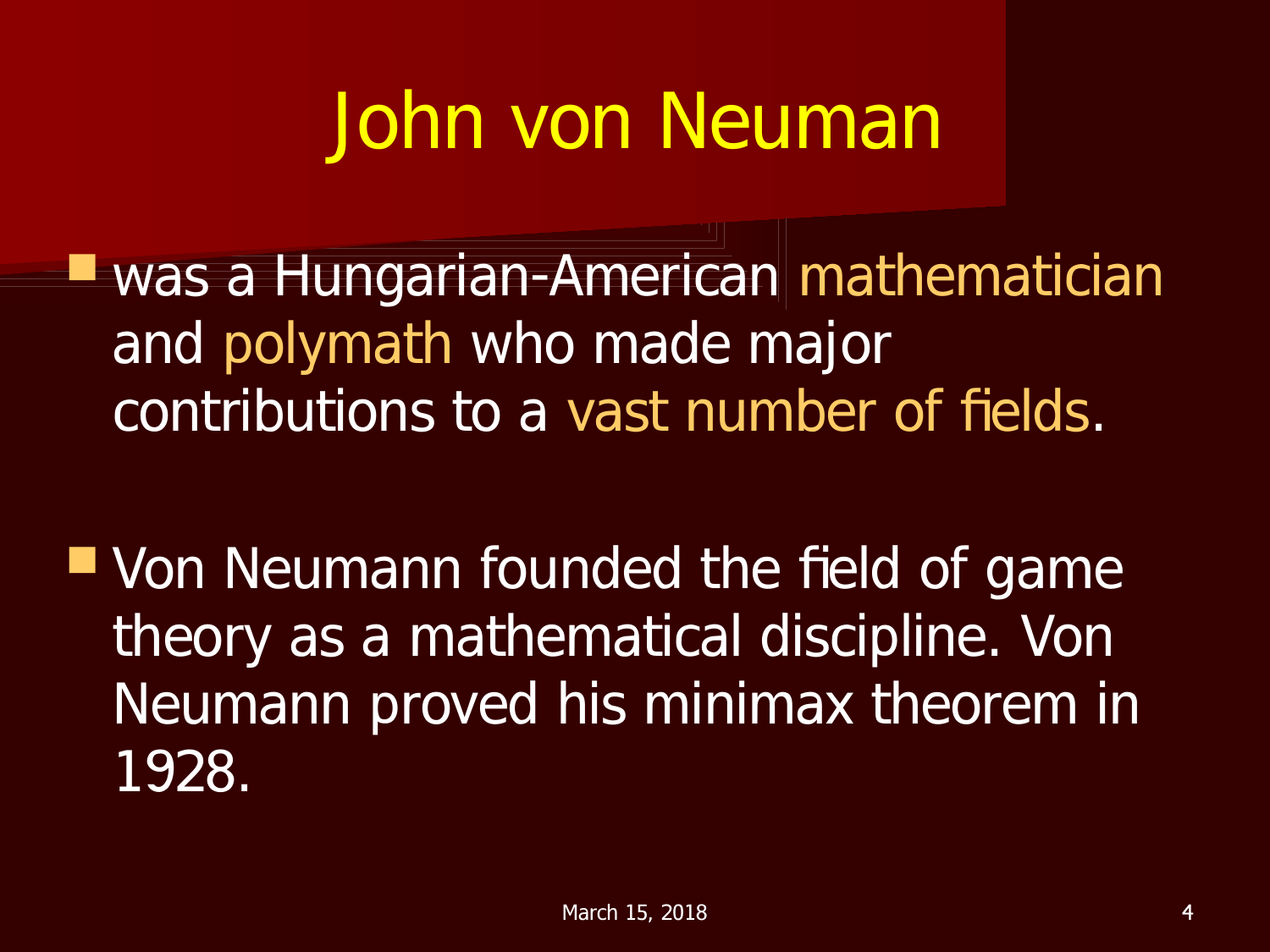

# John von Neuman
was a Hungarian-American mathematician and polymath who made major contributions to a vast number of fields.

Von Neumann founded the field of game theory as a mathematical discipline. Von Neumann proved his minimax theorem in 1928.
March 15, 2018
4